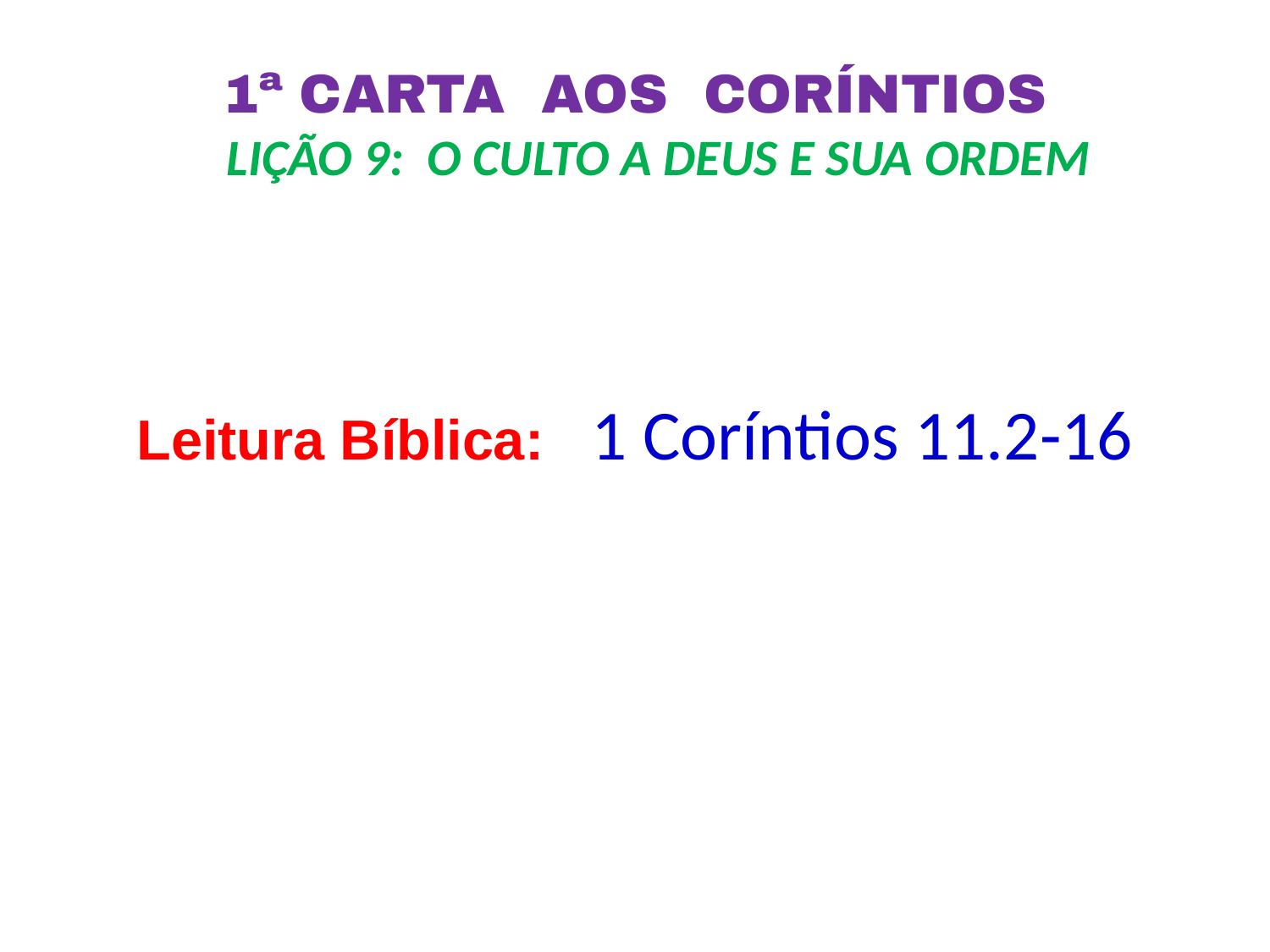

# 1ª CARTA  AOS  CORÍNTIOS LIÇÃO 9:  O CULTO A DEUS E SUA ORDEM

Leitura Bíblica:   1 Coríntios 11.2-16